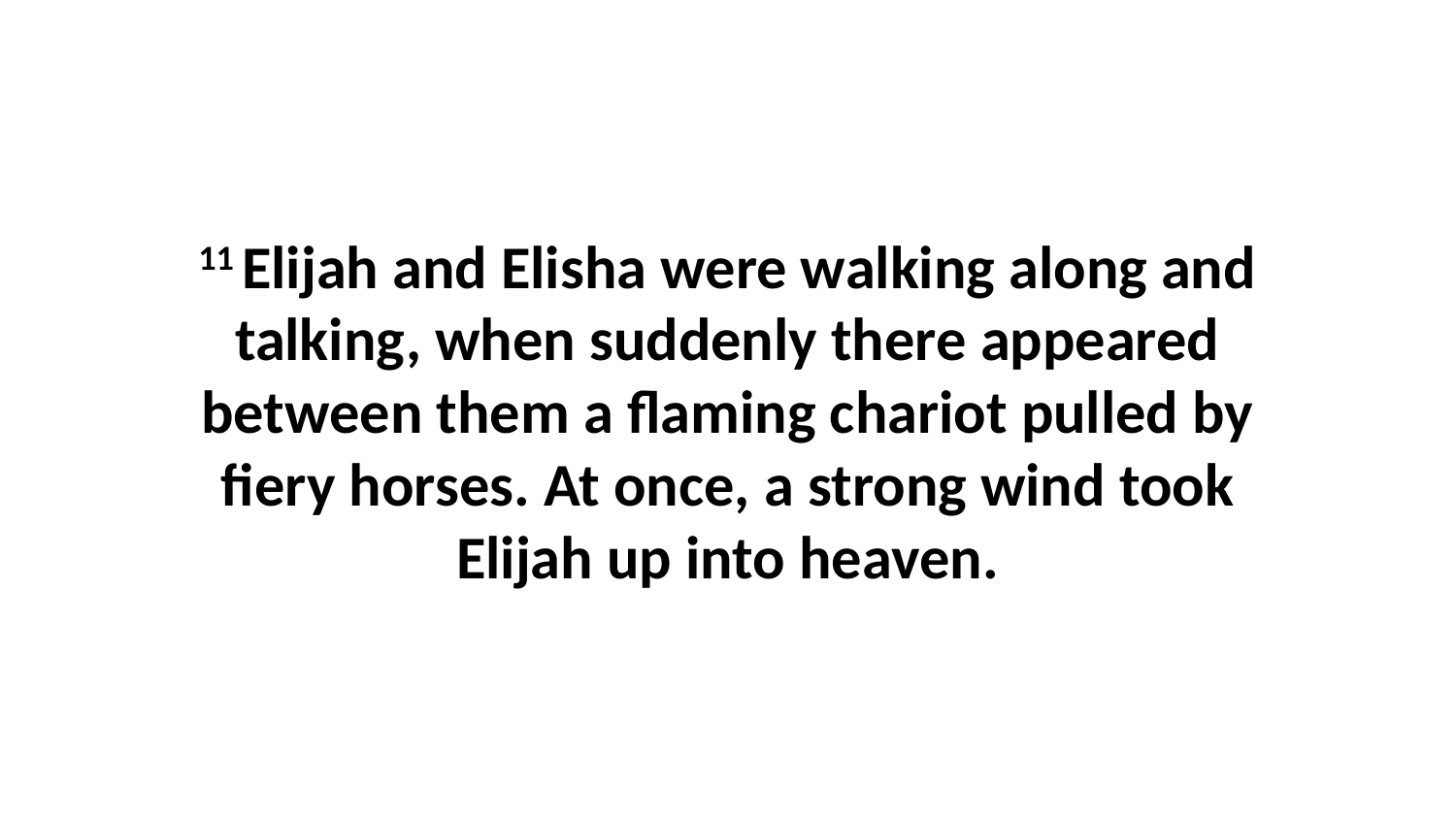

11 Elijah and Elisha were walking along and talking, when suddenly there appeared between them a flaming chariot pulled by fiery horses. At once, a strong wind took Elijah up into heaven.